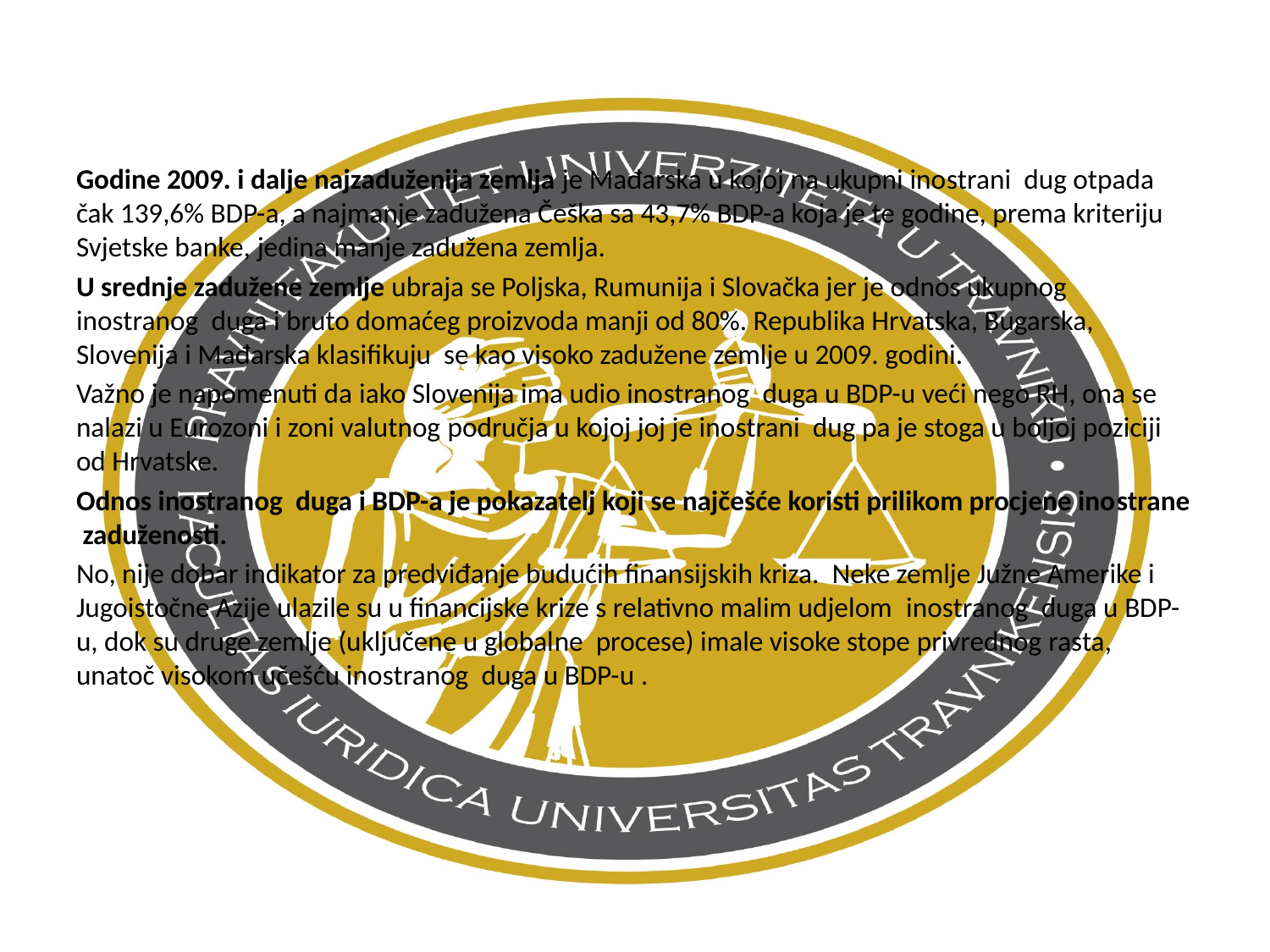

Godine 2009. i dalje najzaduženija zemlja je Mađarska u kojoj na ukupni inostrani  dug otpada čak 139,6% BDP-a, a najmanje zadužena Češka sa 43,7% BDP-a koja je te godine, prema kriteriju Svjetske banke, jedina manje zadužena zemlja.
U srednje zadužene zemlje ubraja se Poljska, Rumunija i Slovačka jer je odnos ukupnog inostranog  duga i bruto domaćeg proizvoda manji od 80%. Republika Hrvatska, Bugarska, Slovenija i Mađarska klasifikuju  se kao visoko zadužene zemlje u 2009. godini.
Važno je napomenuti da iako Slovenija ima udio inostranog  duga u BDP-u veći nego RH, ona se nalazi u Eurozoni i zoni valutnog područja u kojoj joj je inostrani  dug pa je stoga u boljoj poziciji od Hrvatske.
Odnos inostranog  duga i BDP-a je pokazatelj koji se najčešće koristi prilikom procjene inostrane  zaduženosti.
No, nije dobar indikator za predviđanje budućih finansijskih kriza.  Neke zemlje Južne Amerike i Jugoistočne Azije ulazile su u financijske krize s relativno malim udjelom  inostranog  duga u BDP-u, dok su druge zemlje (uključene u globalne  procese) imale visoke stope privrednog rasta, unatoč visokom učešću inostranog  duga u BDP-u .